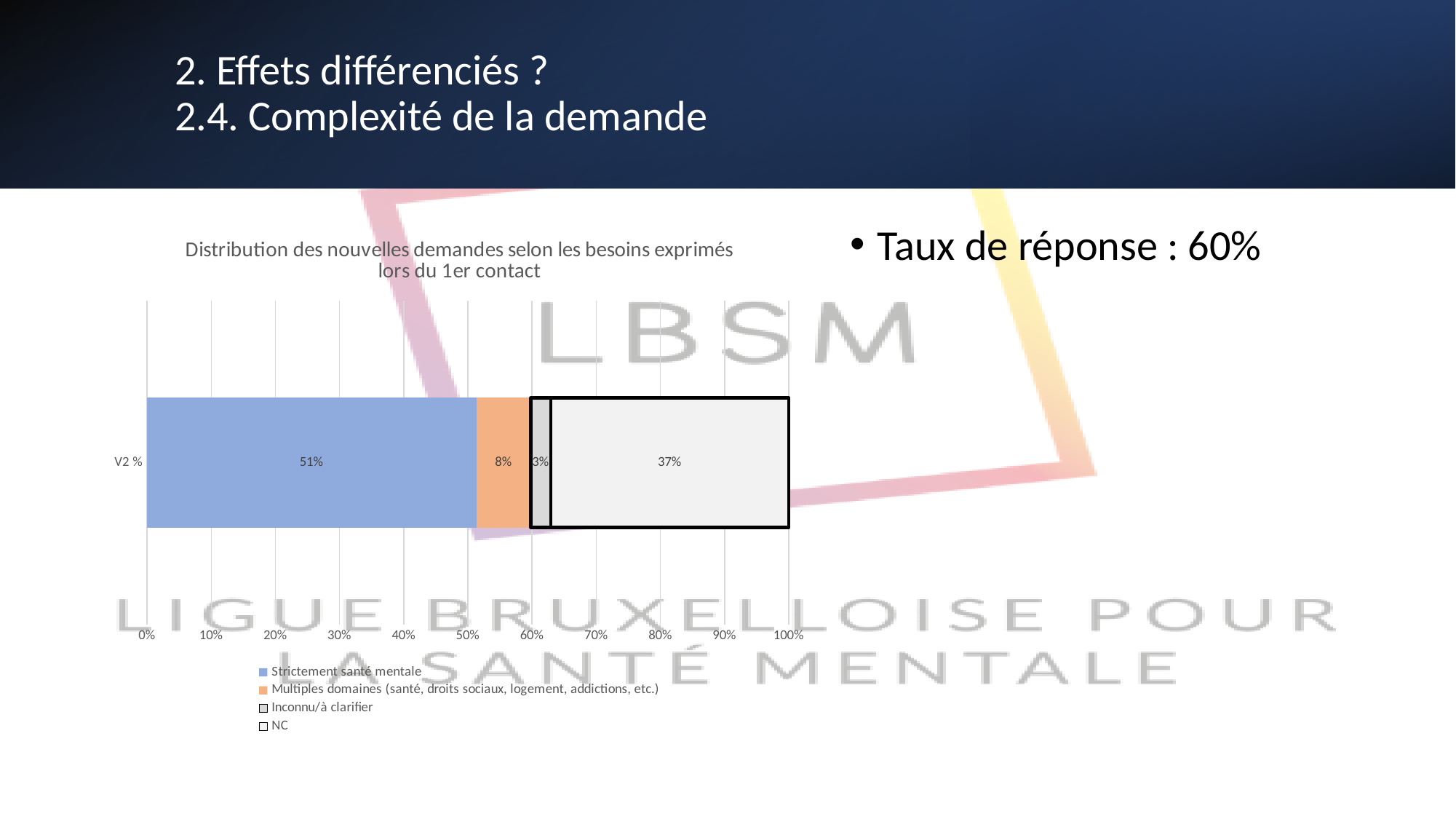

# 2. Effets différenciés ? 2.4. Complexité de la demande

### Chart: Distribution des nouvelles demandes selon les besoins exprimés lors du 1er contact

| Category | Strictement santé mentale | Multiples domaines (santé, droits sociaux, logement, addictions, etc.) | Inconnu/à clarifier | NC |
|---|---|---|---|---|
| V2 % | 0.5130668716372021 | 0.08493466564181398 | 0.03112990007686395 | 0.3708685626441199 |
Taux de réponse : 60%